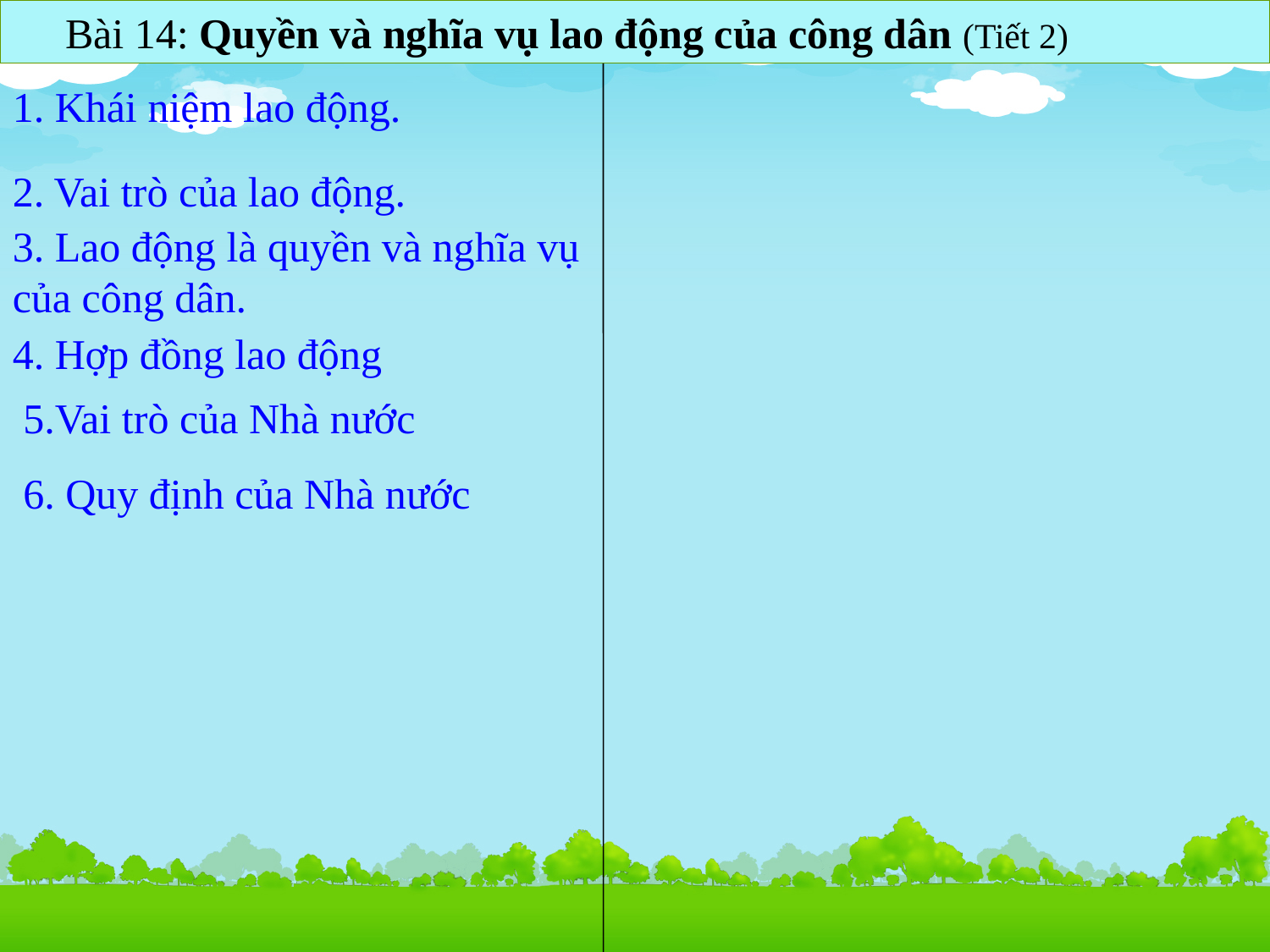

Bài 14: Quyền và nghĩa vụ lao động của công dân (Tiết 2)

1. Khái niệm lao động.
2. Vai trò của lao động.

3. Lao động là quyền và nghĩa vụ của công dân.
  4. Hợp đồng lao động
 5.Vai trò của Nhà nước
 6. Quy định của Nhà nước